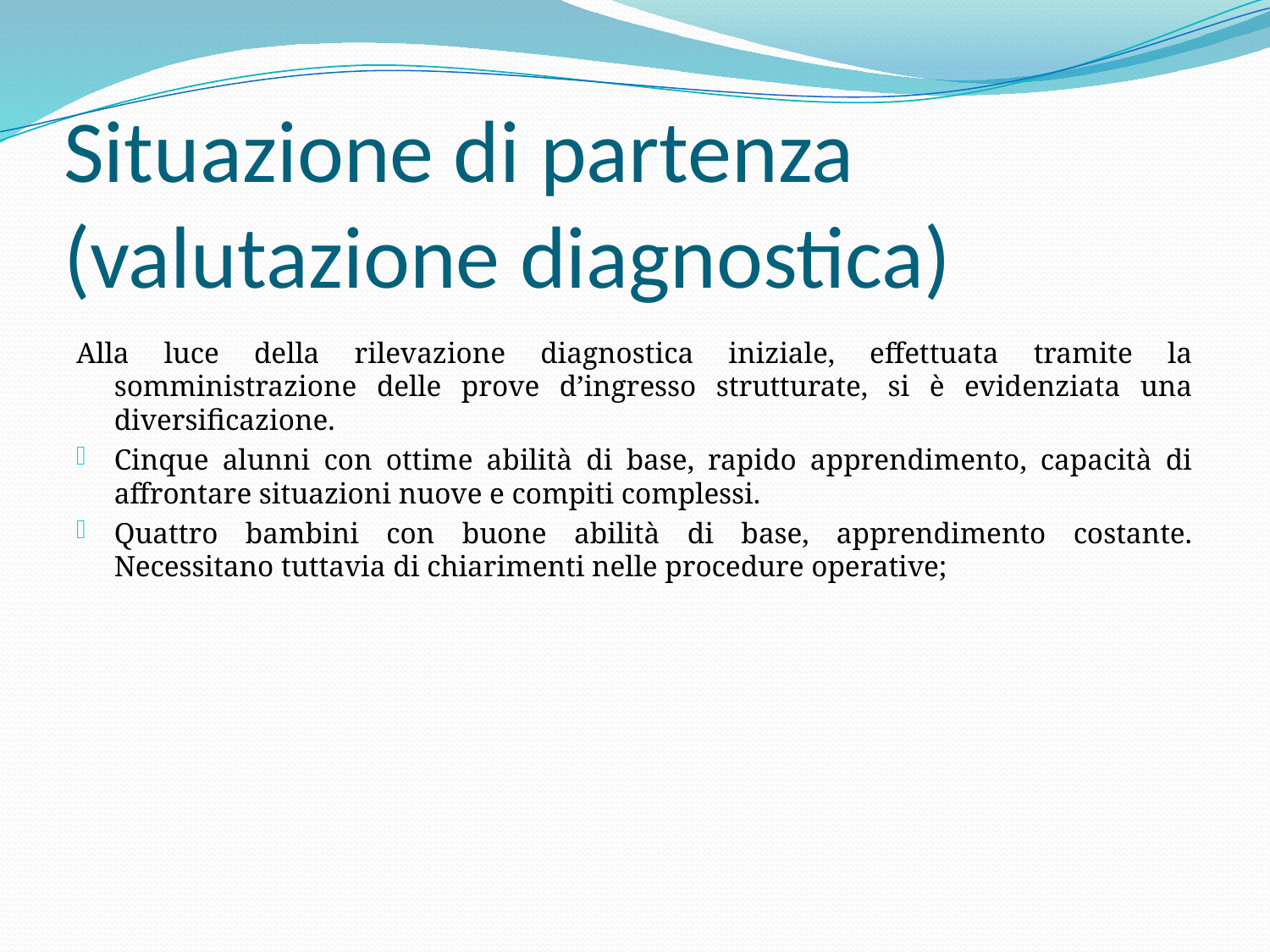

# Situazione di partenza (valutazione diagnostica)
Alla luce della rilevazione diagnostica iniziale, effettuata tramite la somministrazione delle prove d’ingresso strutturate, si è evidenziata una diversificazione.
Cinque alunni con ottime abilità di base, rapido apprendimento, capacità di affrontare situazioni nuove e compiti complessi.
Quattro bambini con buone abilità di base, apprendimento costante. Necessitano tuttavia di chiarimenti nelle procedure operative;